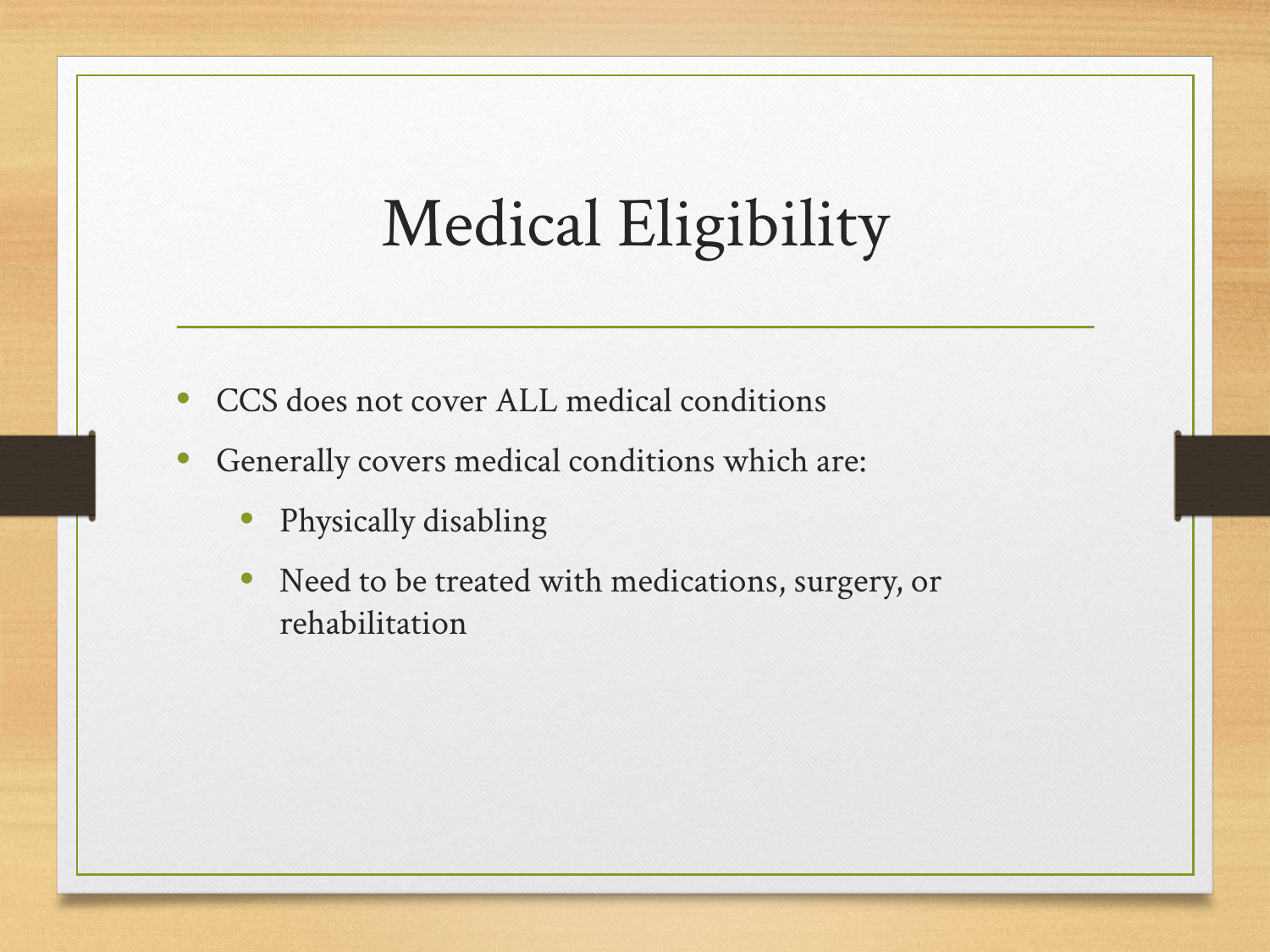

# Medical Eligibility
CCS does not cover ALL medical conditions
Generally covers medical conditions which are:
Physically disabling
Need to be treated with medications, surgery, or rehabilitation